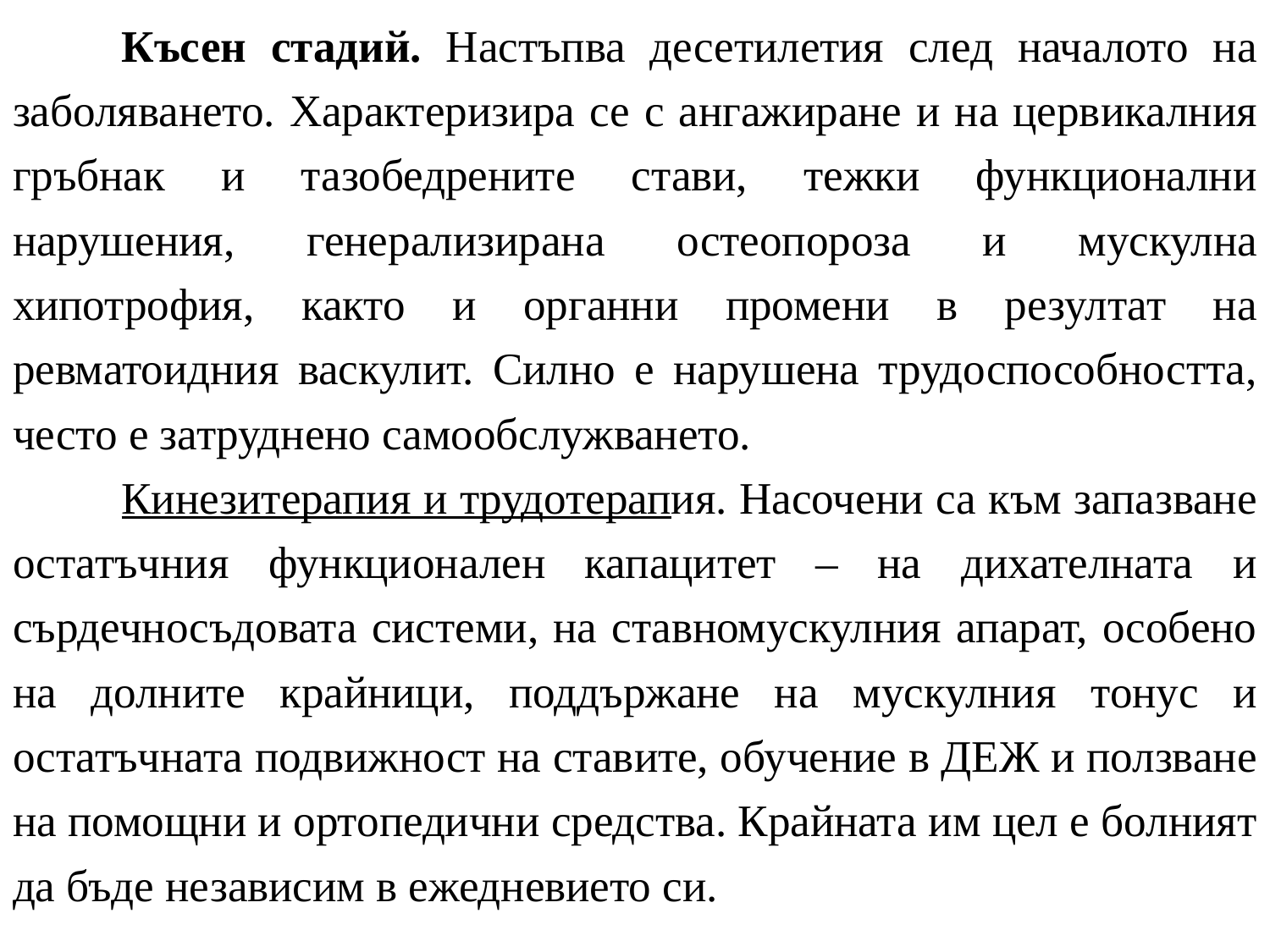

Късен стадий. Настъпва десетилетия след началото на заболяването. Характеризира се с ангажиране и на цервикалния гръбнак и тазобедрените стави, тежки функционални нарушения, генерализирана остеопороза и мускулна хипотрофия, както и органни промени в резултат на ревматоидния васкулит. Силно е нарушена трудоспособността, често е затруднено самообслужването.
Кинезитерапия и трудотерапия. Насочени са към запазване остатъчния функционален капацитет – на дихателната и сърдечносъдовата системи, на ставномускулния апарат, особено на долните крайници, поддържане на мускулния тонус и остатъчната подвижност на ставите, обучение в ДЕЖ и ползване на помощни и ортопедични средства. Крайната им цел е болният да бъде независим в ежедневието си.